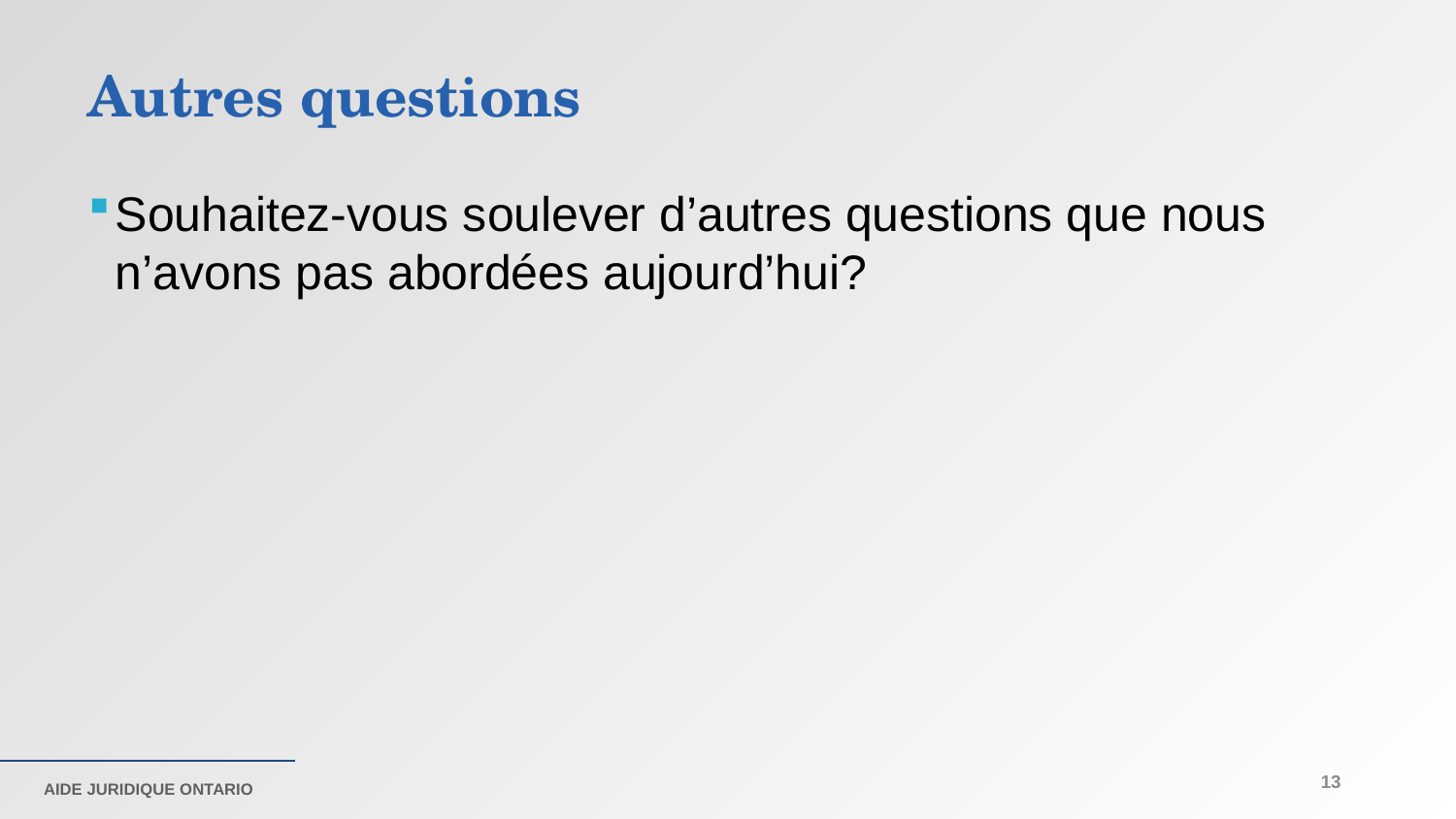

# Autres questions
Souhaitez-vous soulever d’autres questions que nous n’avons pas abordées aujourd’hui?
13